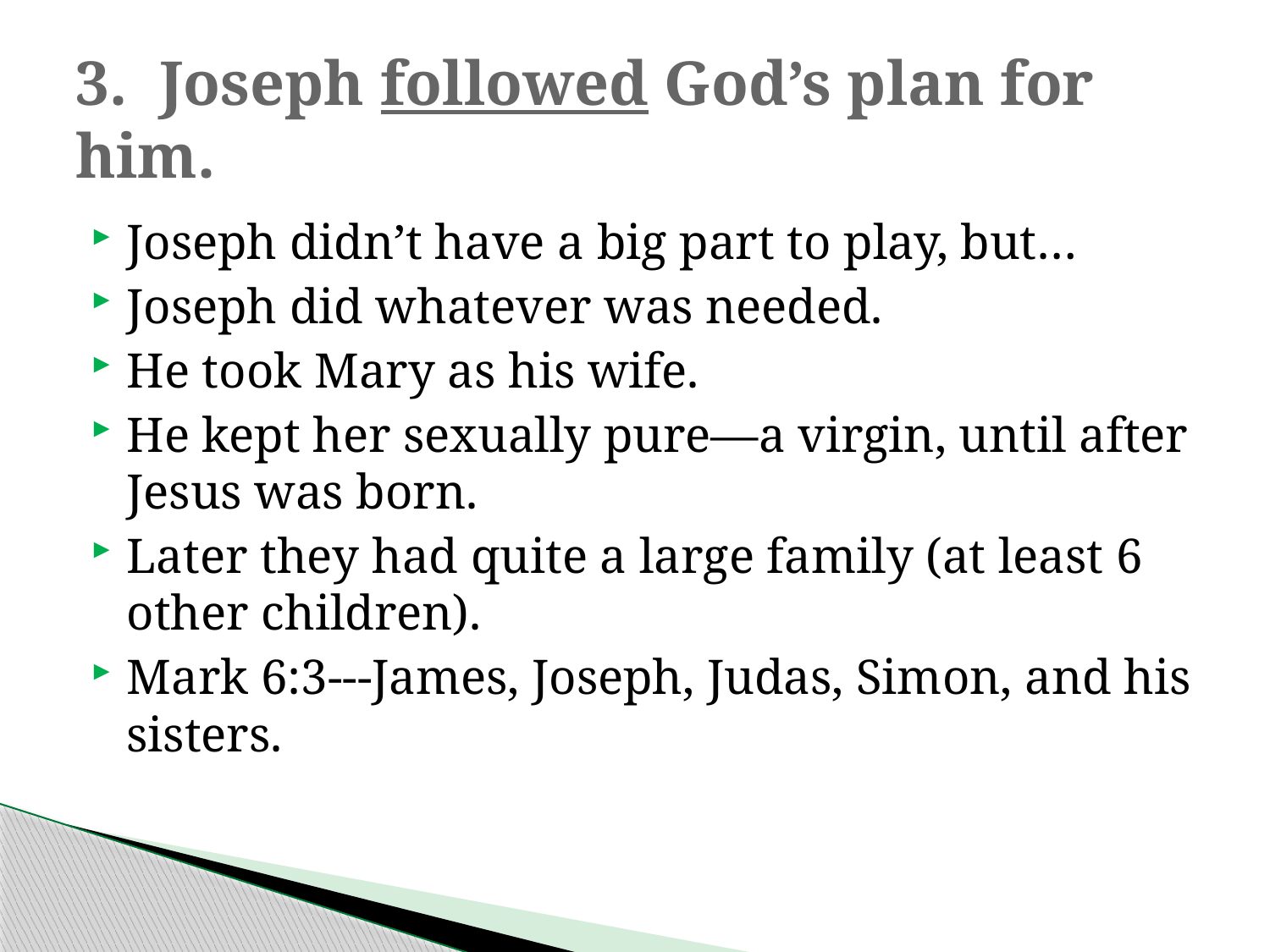

# 3.  Joseph followed God’s plan for him.
Joseph didn’t have a big part to play, but…
Joseph did whatever was needed.
He took Mary as his wife.
He kept her sexually pure—a virgin, until after Jesus was born.
Later they had quite a large family (at least 6 other children).
Mark 6:3---James, Joseph, Judas, Simon, and his sisters.